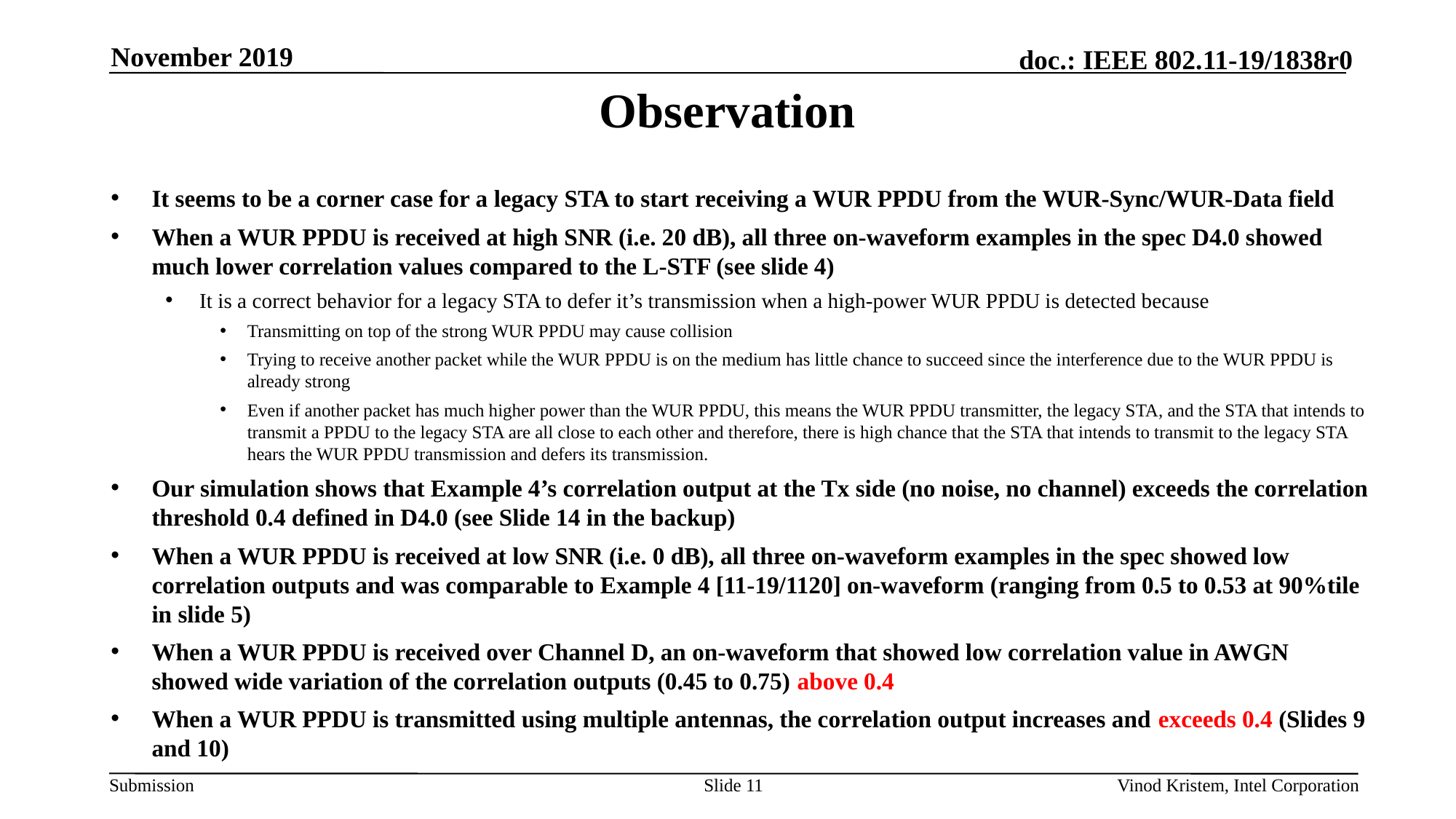

November 2019
# Observation
It seems to be a corner case for a legacy STA to start receiving a WUR PPDU from the WUR-Sync/WUR-Data field
When a WUR PPDU is received at high SNR (i.e. 20 dB), all three on-waveform examples in the spec D4.0 showed much lower correlation values compared to the L-STF (see slide 4)
It is a correct behavior for a legacy STA to defer it’s transmission when a high-power WUR PPDU is detected because
Transmitting on top of the strong WUR PPDU may cause collision
Trying to receive another packet while the WUR PPDU is on the medium has little chance to succeed since the interference due to the WUR PPDU is already strong
Even if another packet has much higher power than the WUR PPDU, this means the WUR PPDU transmitter, the legacy STA, and the STA that intends to transmit a PPDU to the legacy STA are all close to each other and therefore, there is high chance that the STA that intends to transmit to the legacy STA hears the WUR PPDU transmission and defers its transmission.
Our simulation shows that Example 4’s correlation output at the Tx side (no noise, no channel) exceeds the correlation threshold 0.4 defined in D4.0 (see Slide 14 in the backup)
When a WUR PPDU is received at low SNR (i.e. 0 dB), all three on-waveform examples in the spec showed low correlation outputs and was comparable to Example 4 [11-19/1120] on-waveform (ranging from 0.5 to 0.53 at 90%tile in slide 5)
When a WUR PPDU is received over Channel D, an on-waveform that showed low correlation value in AWGN showed wide variation of the correlation outputs (0.45 to 0.75) above 0.4
When a WUR PPDU is transmitted using multiple antennas, the correlation output increases and exceeds 0.4 (Slides 9 and 10)

Slide 11
Vinod Kristem, Intel Corporation